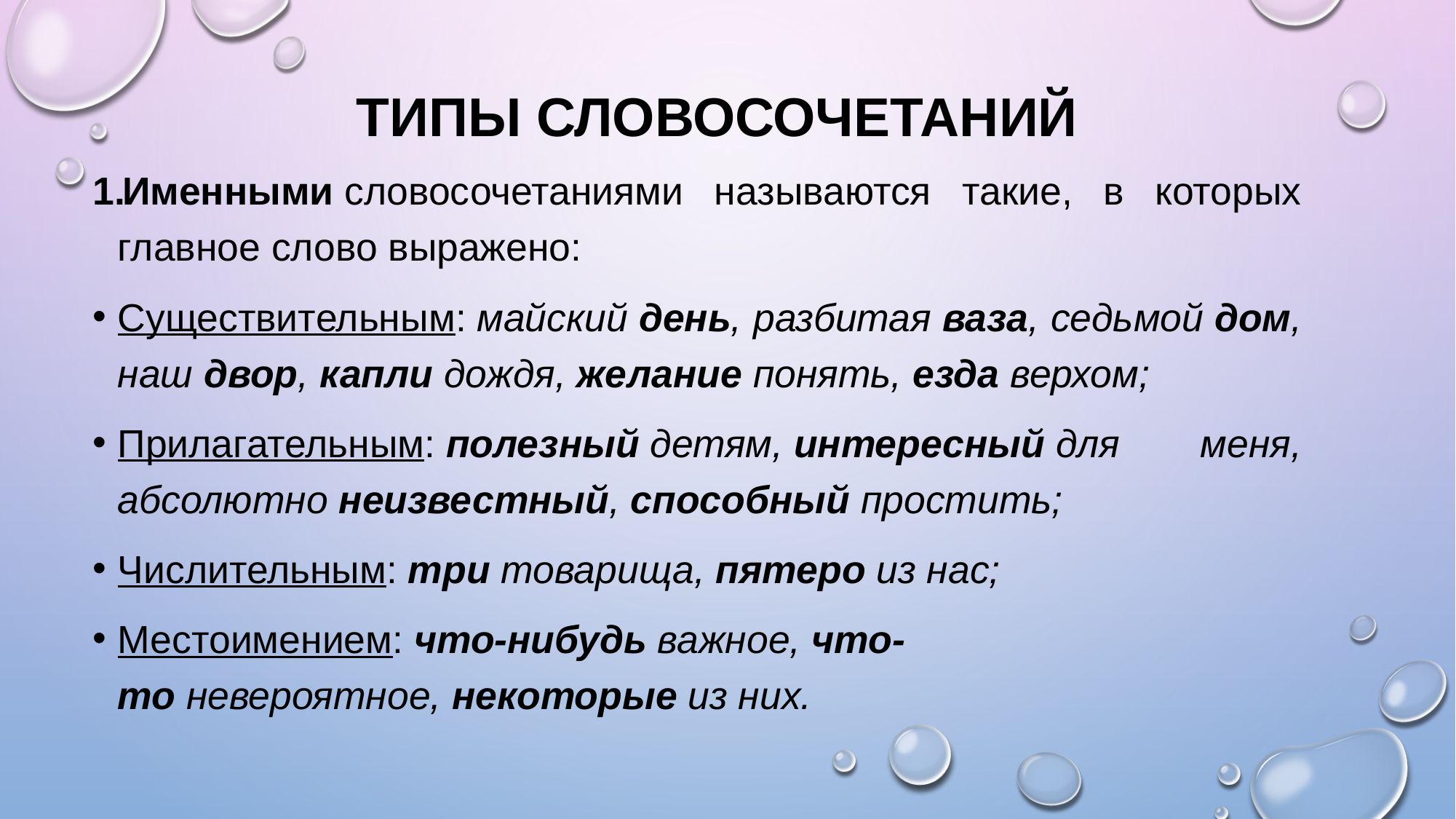

# Типы словосочетаний
Именными словосочетаниями называются такие, в которых главное слово выражено:
Существительным: майский день, разбитая ваза, седьмой дом, наш двор, капли дождя, желание понять, езда верхом;
Прилагательным: полезный детям, интересный для меня, абсолютно неизвестный, способный простить;
Числительным: три товарища, пятеро из нас;
Местоимением: что-нибудь важное, что-то невероятное, некоторые из них.